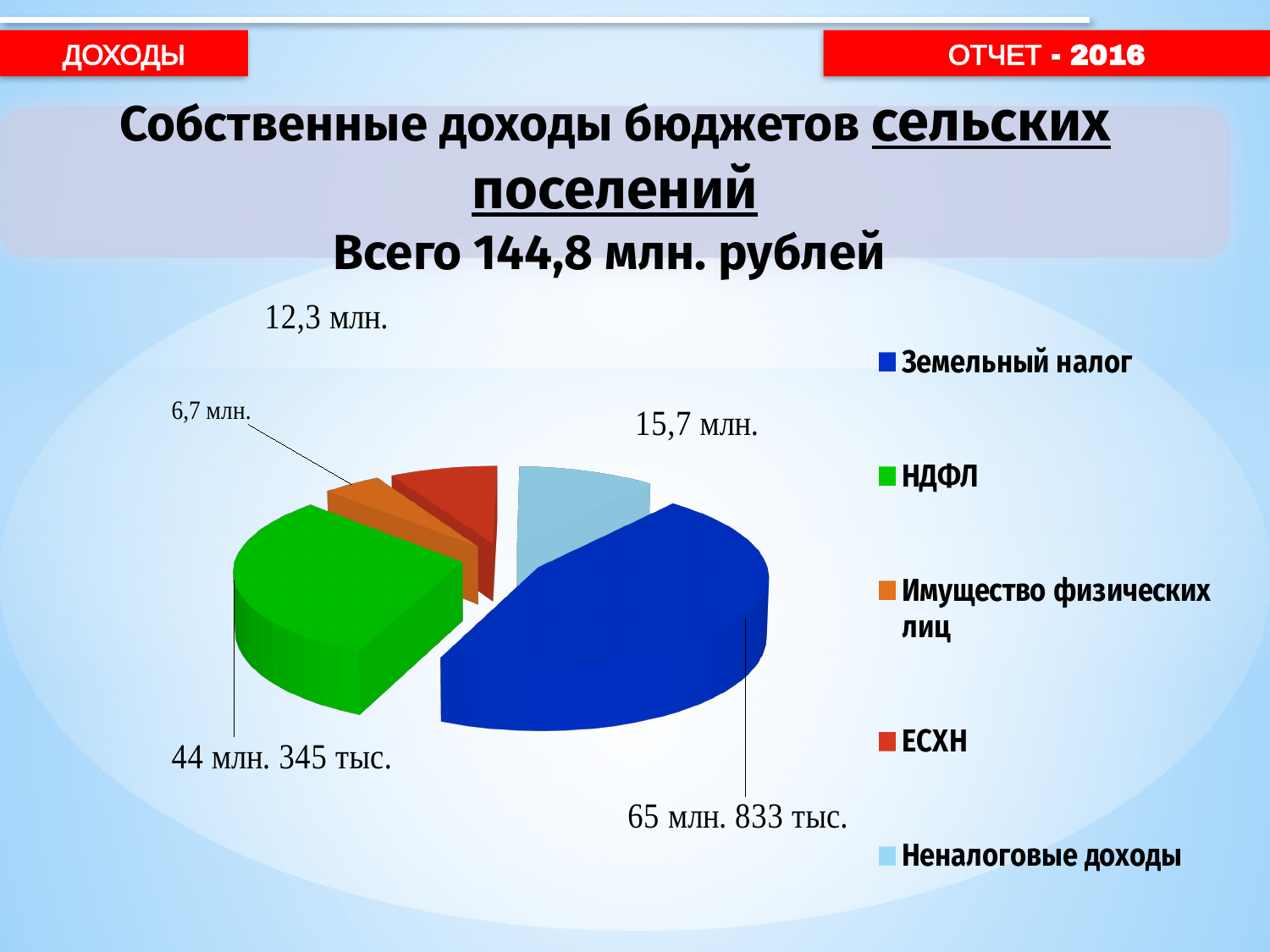

Доходы
отчет - 2016
Собственные доходы бюджетов сельских поселений
Всего 144,8 млн. рублей

[unsupported chart]